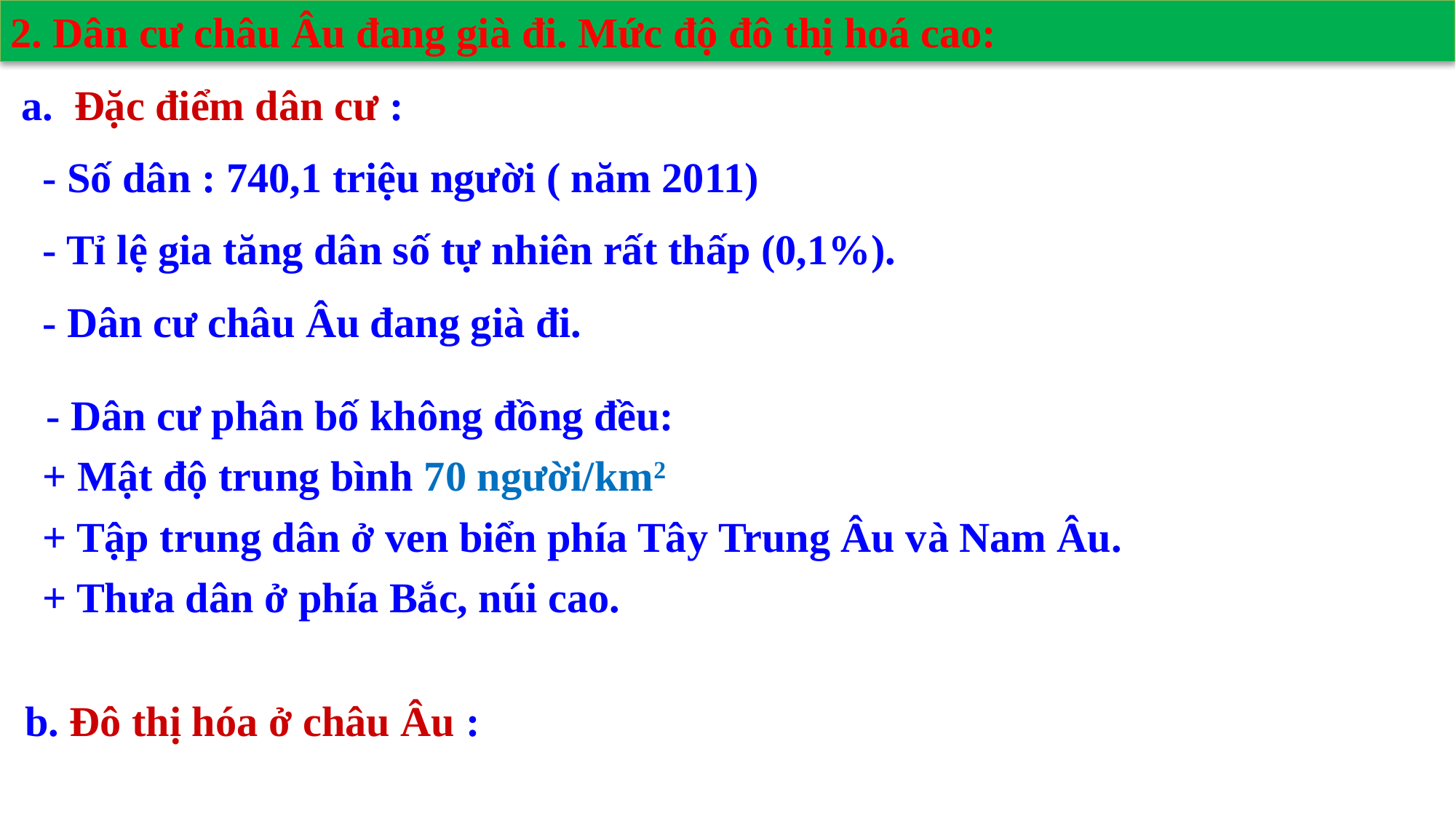

2. Dân cư châu Âu đang già đi. Mức độ đô thị hoá cao:
 a.  Đặc điểm dân cư :
   - Số dân : 740,1 triệu người ( năm 2011)
   - Tỉ lệ gia tăng dân số tự nhiên rất thấp (0,1%).
   - Dân cư châu Âu đang già đi.

   - Dân cư phân bố không đồng đều:
   + Mật độ trung bình 70 người/km2
   + Tập trung dân ở ven biển phía Tây Trung Âu và Nam Âu.
   + Thưa dân ở phía Bắc, núi cao.
 b. Đô thị hóa ở châu Âu :